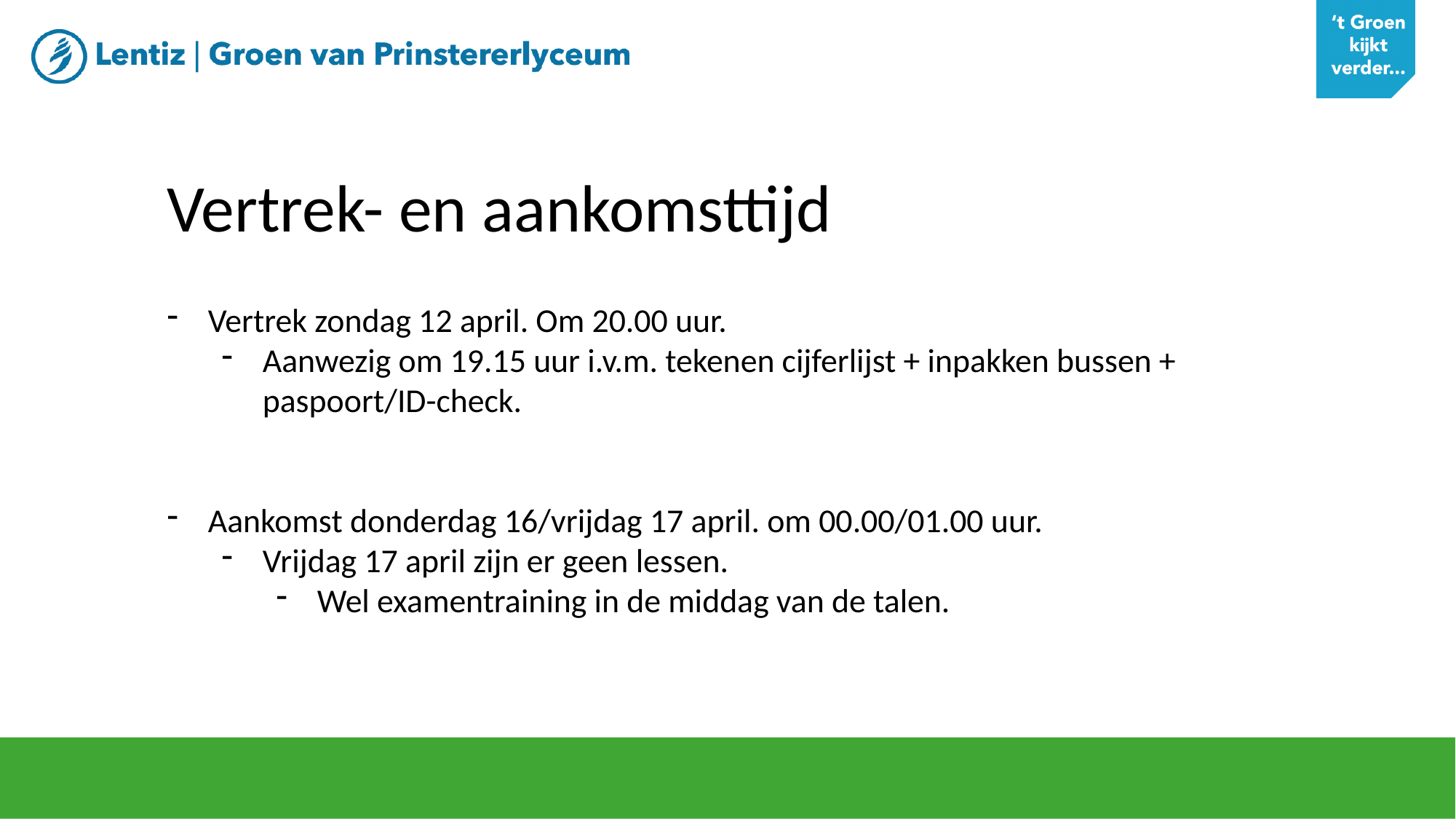

Vertrek- en aankomsttijd
Vertrek zondag 12 april. Om 20.00 uur.
Aanwezig om 19.15 uur i.v.m. tekenen cijferlijst + inpakken bussen + paspoort/ID-check.

Aankomst donderdag 16/vrijdag 17 april. om 00.00/01.00 uur.
Vrijdag 17 april zijn er geen lessen.
Wel examentraining in de middag van de talen.